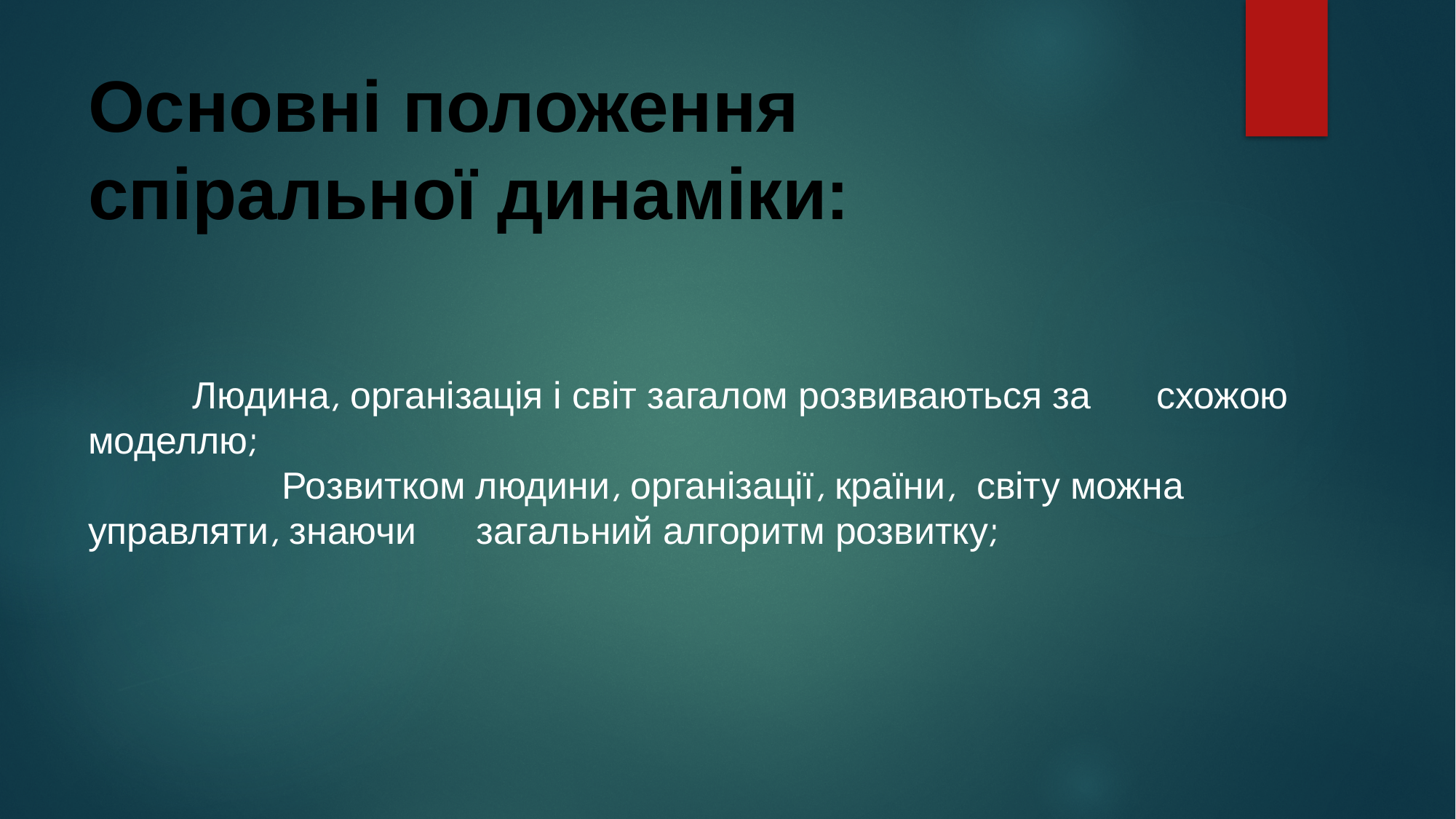

# Основні положення спіральної динаміки:
	 Людина, організація і світ загалом розвиваються за 					схожою моделлю;                                                                                                     	  																																											Розвитком людини, організації, країни,  світу можна 					управляти, знаючи 	загальний алгоритм розвитку;